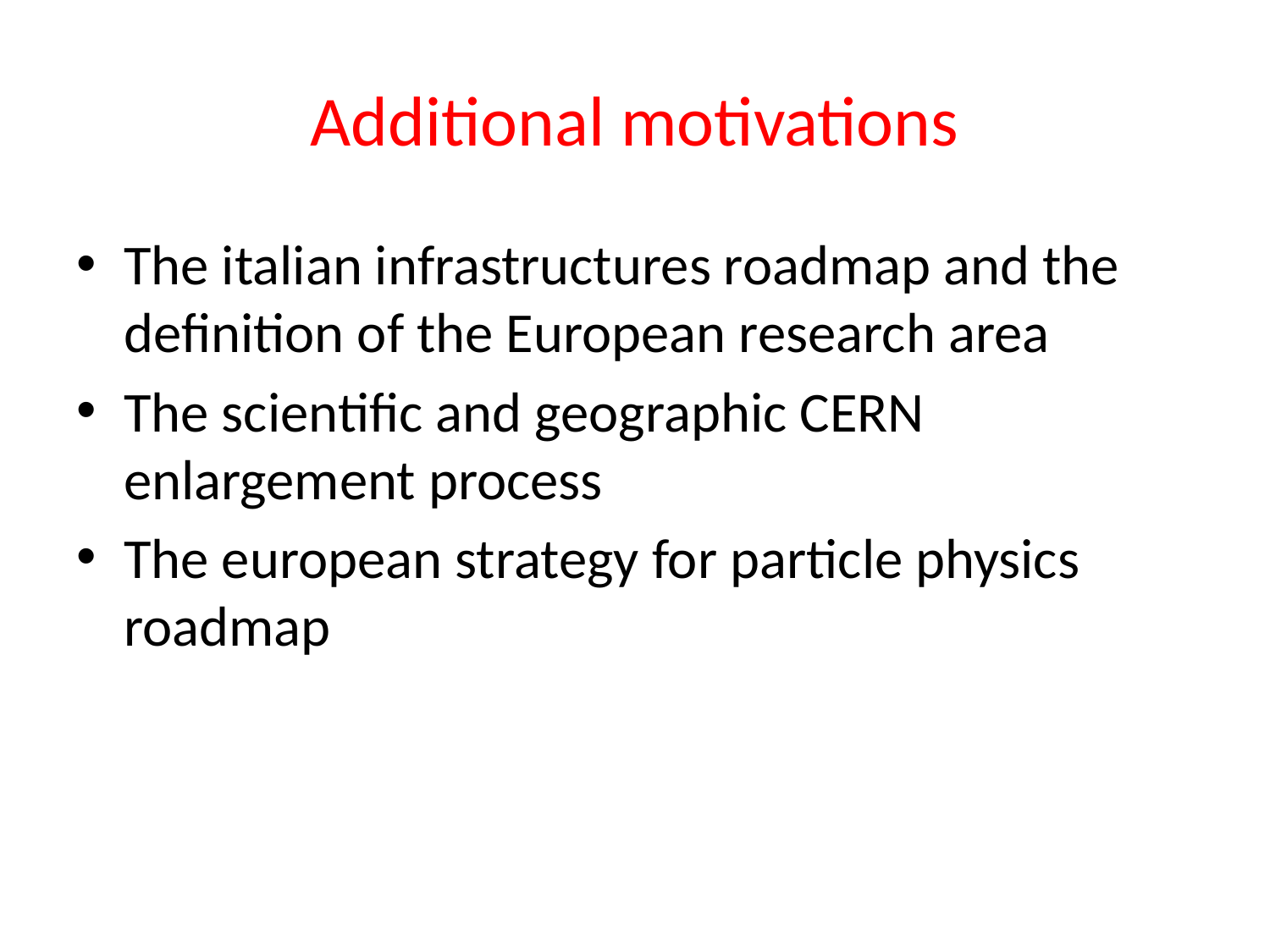

# Additional motivations
The italian infrastructures roadmap and the definition of the European research area
The scientific and geographic CERN enlargement process
The european strategy for particle physics roadmap